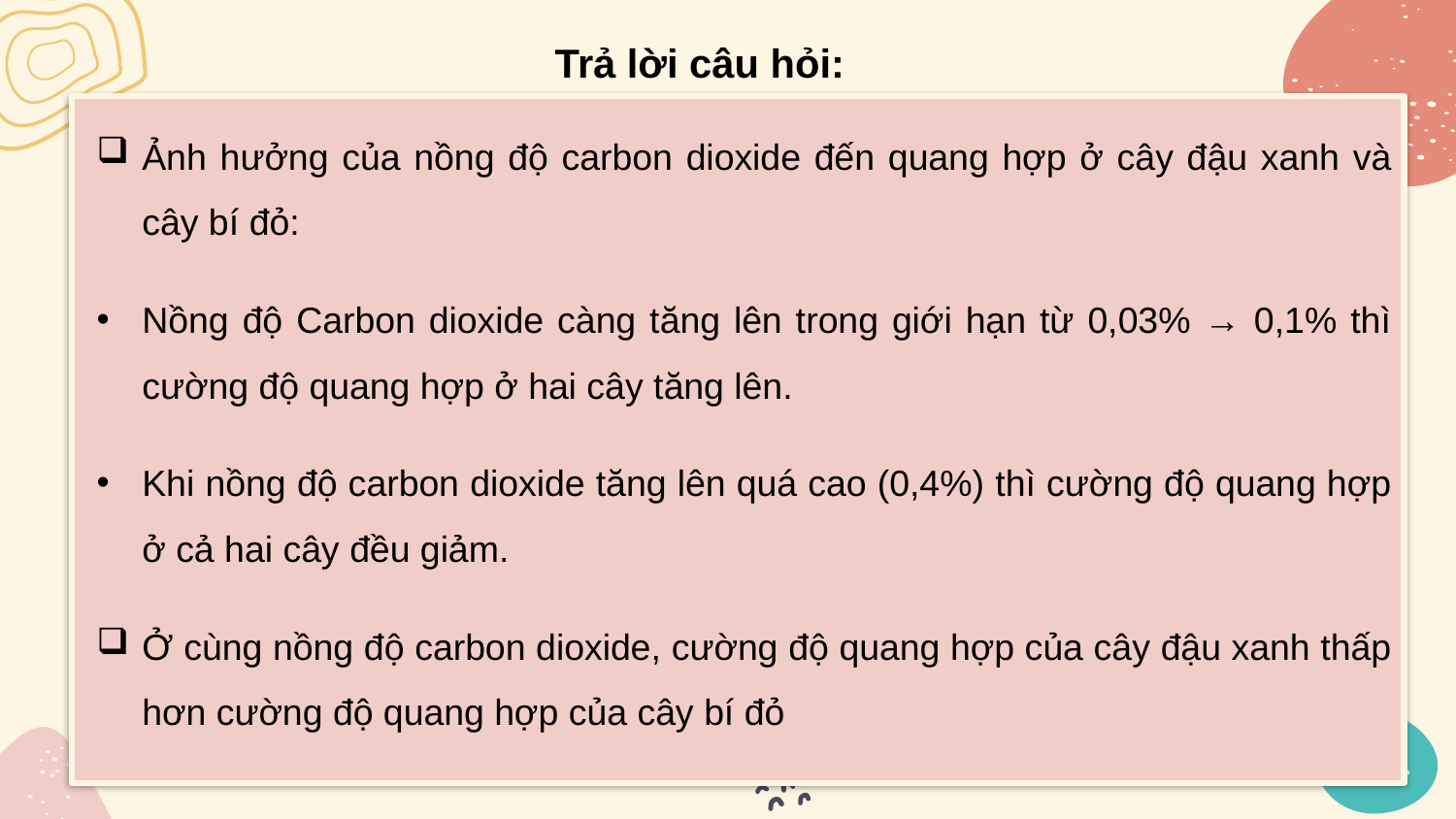

Trả lời câu hỏi:

Ảnh hưởng của nồng độ carbon dioxide đến quang hợp ở cây đậu xanh và cây bí đỏ:
Nồng độ Carbon dioxide càng tăng lên trong giới hạn từ 0,03% → 0,1% thì cường độ quang hợp ở hai cây tăng lên.
Khi nồng độ carbon dioxide tăng lên quá cao (0,4%) thì cường độ quang hợp ở cả hai cây đều giảm.
Ở cùng nồng độ carbon dioxide, cường độ quang hợp của cây đậu xanh thấp hơn cường độ quang hợp của cây bí đỏ